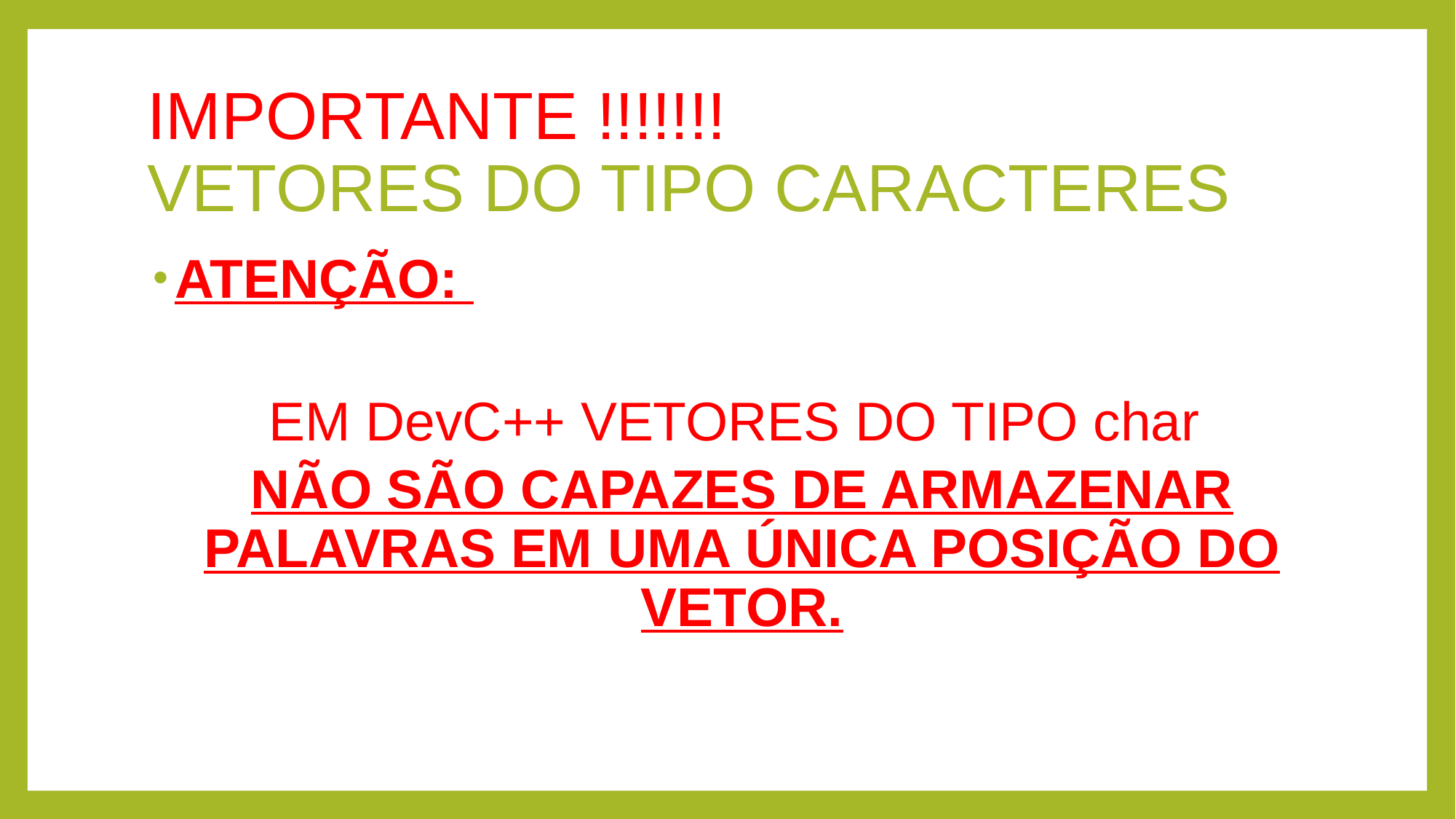

# IMPORTANTE !!!!!!! VETORES DO TIPO CARACTERES
ATENÇÃO:

EM DevC++ VETORES DO TIPO char
NÃO SÃO CAPAZES DE ARMAZENAR PALAVRAS EM UMA ÚNICA POSIÇÃO DO VETOR.